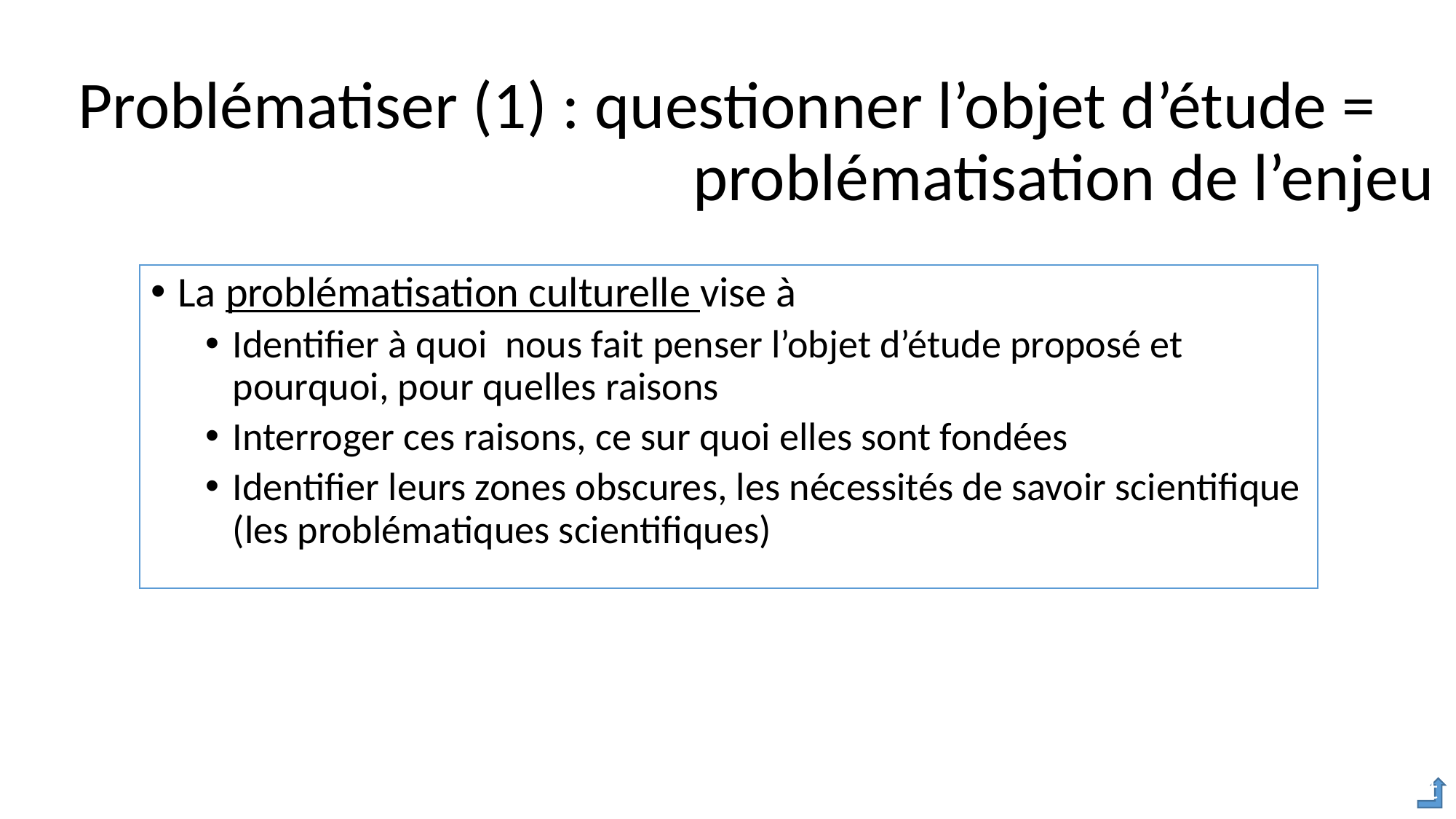

Problématiser (1) : questionner l’objet d’étude =
problématisation de l’enjeu
La problématisation culturelle vise à
Identifier à quoi  nous fait penser l’objet d’étude proposé et pourquoi, pour quelles raisons
Interroger ces raisons, ce sur quoi elles sont fondées
Identifier leurs zones obscures, les nécessités de savoir scientifique (les problématiques scientifiques)

Retour